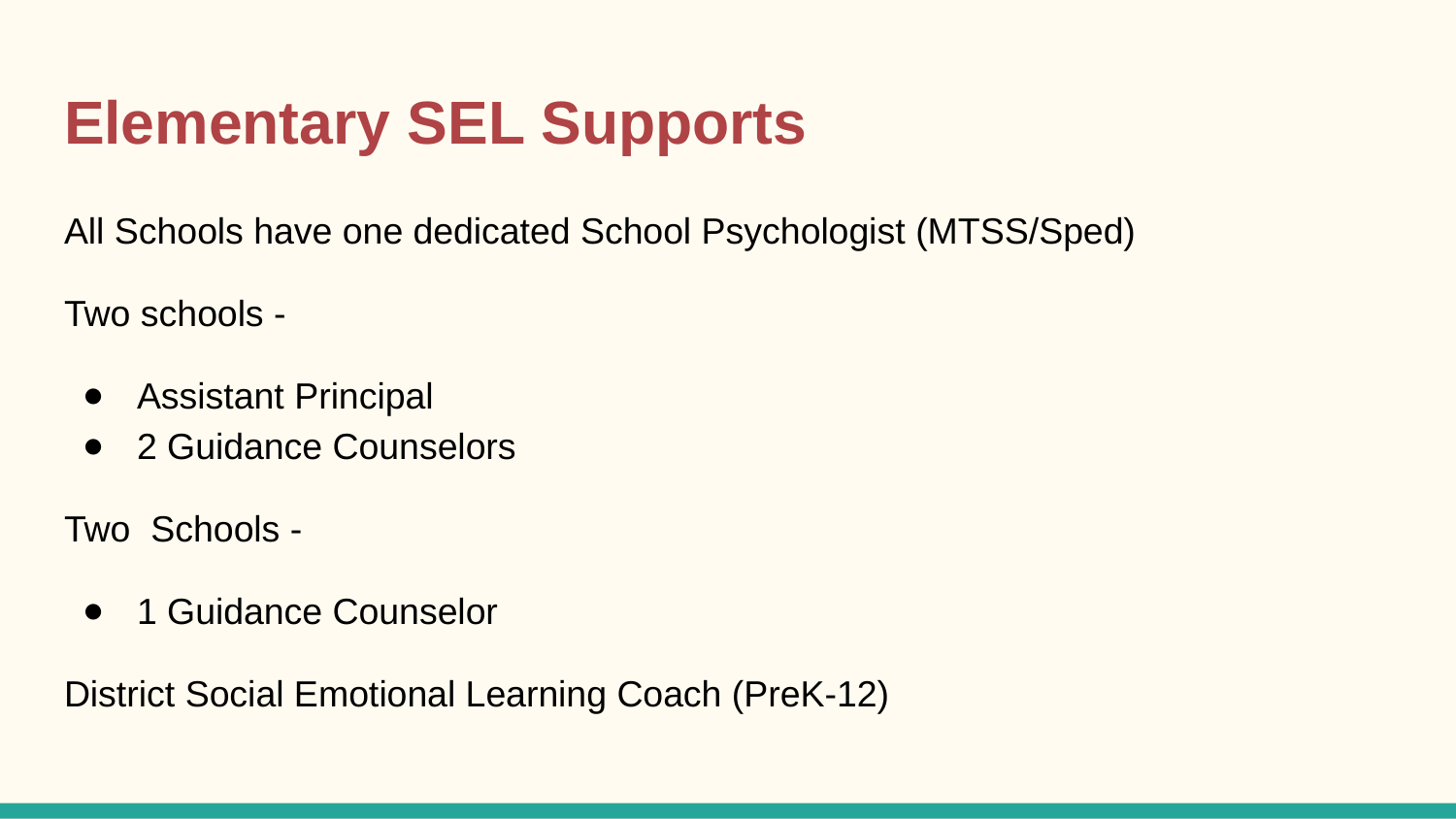

# Elementary SEL Supports
All Schools have one dedicated School Psychologist (MTSS/Sped)
Two schools -
Assistant Principal
2 Guidance Counselors
Two  Schools -
1 Guidance Counselor
District Social Emotional Learning Coach (PreK-12)